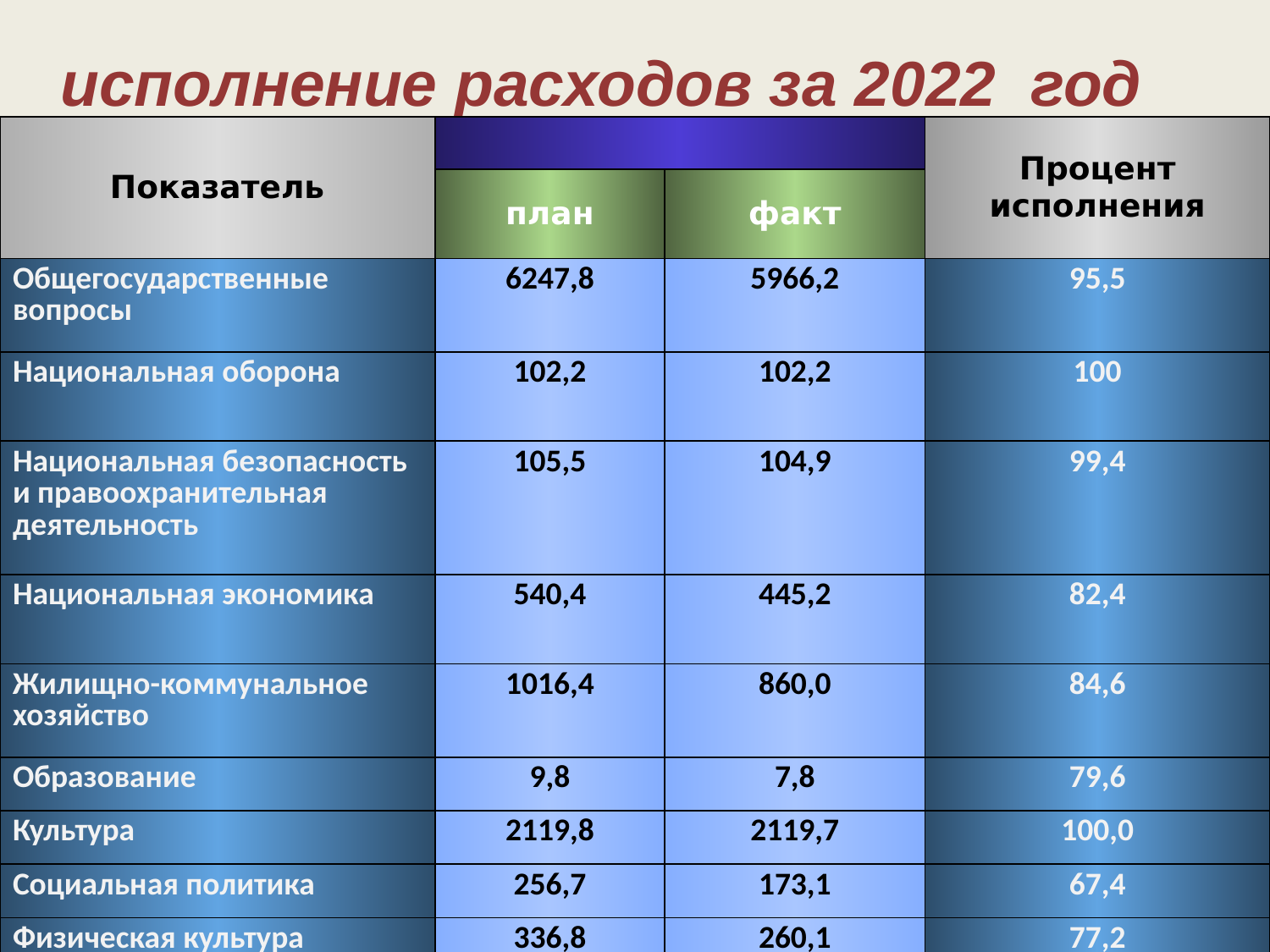

исполнение расходов за 2022  год
| Показатель |  |  | Процент исполнения |
| --- | --- | --- | --- |
|  | план | факт |  |
| Общегосударственные вопросы | 6247,8 | 5966,2 | 95,5 |
| Национальная оборона | 102,2 | 102,2 | 100 |
| Национальная безопасность и правоохранительная деятельность | 105,5 | 104,9 | 99,4 |
| Национальная экономика | 540,4 | 445,2 | 82,4 |
| Жилищно-коммунальное хозяйство | 1016,4 | 860,0 | 84,6 |
| Образование | 9,8 | 7,8 | 79,6 |
| Культура | 2119,8 | 2119,7 | 100,0 |
| Социальная политика | 256,7 | 173,1 | 67,4 |
| Физическая культура | 336,8 | 260,1 | 77,2 |
| ВСЕГО | 10735,4 | 10039,2 | 93,5 |